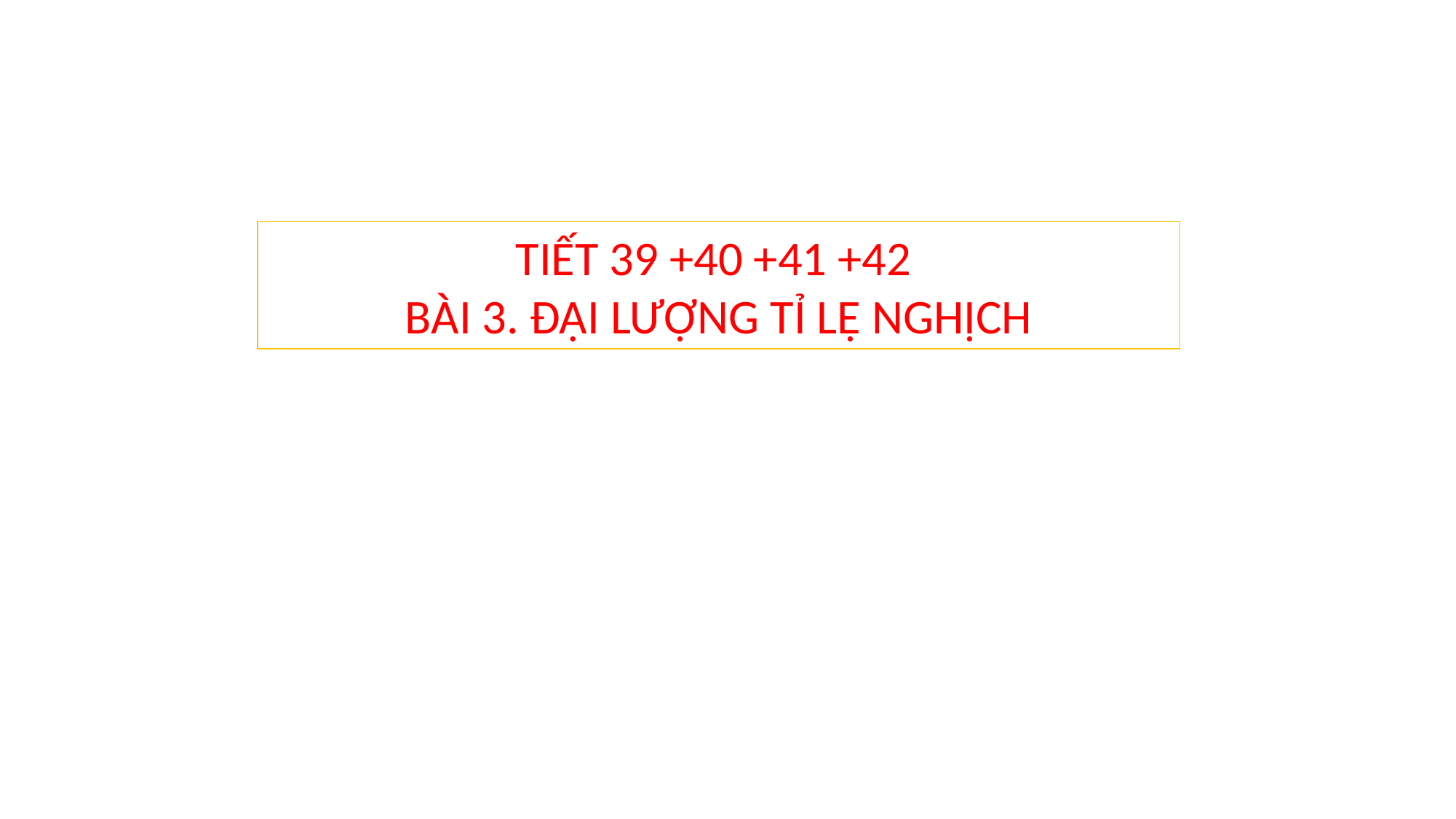

TIẾT 39 +40 +41 +42
BÀI 3. ĐẠI LƯỢNG TỈ LỆ NGHỊCH